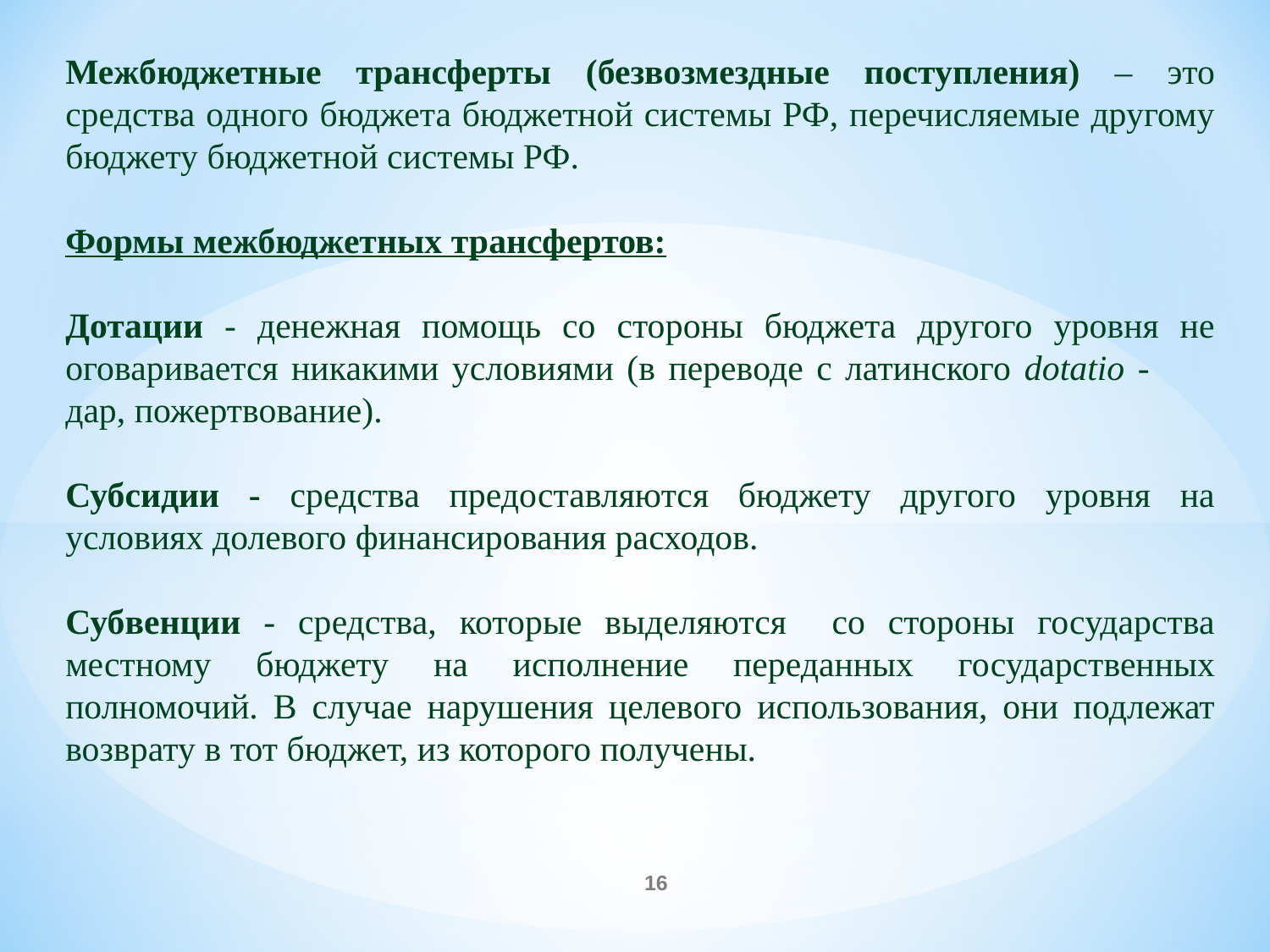

Межбюджетные трансферты (безвозмездные поступления) – это средства одного бюджета бюджетной системы РФ, перечисляемые другому бюджету бюджетной системы РФ.

Формы межбюджетных трансфертов:

Дотации - денежная помощь со стороны бюджета другого уровня не оговаривается никакими условиями (в переводе с латинского dotatio -      дар, пожертвование).

Субсидии - средства предоставляются бюджету другого уровня на условиях долевого финансирования расходов.

Субвенции - средства, которые выделяются  со стороны государства местному бюджету на исполнение переданных государственных полномочий. В случае нарушения целевого использования, они подлежат возврату в тот бюджет, из которого получены.
16